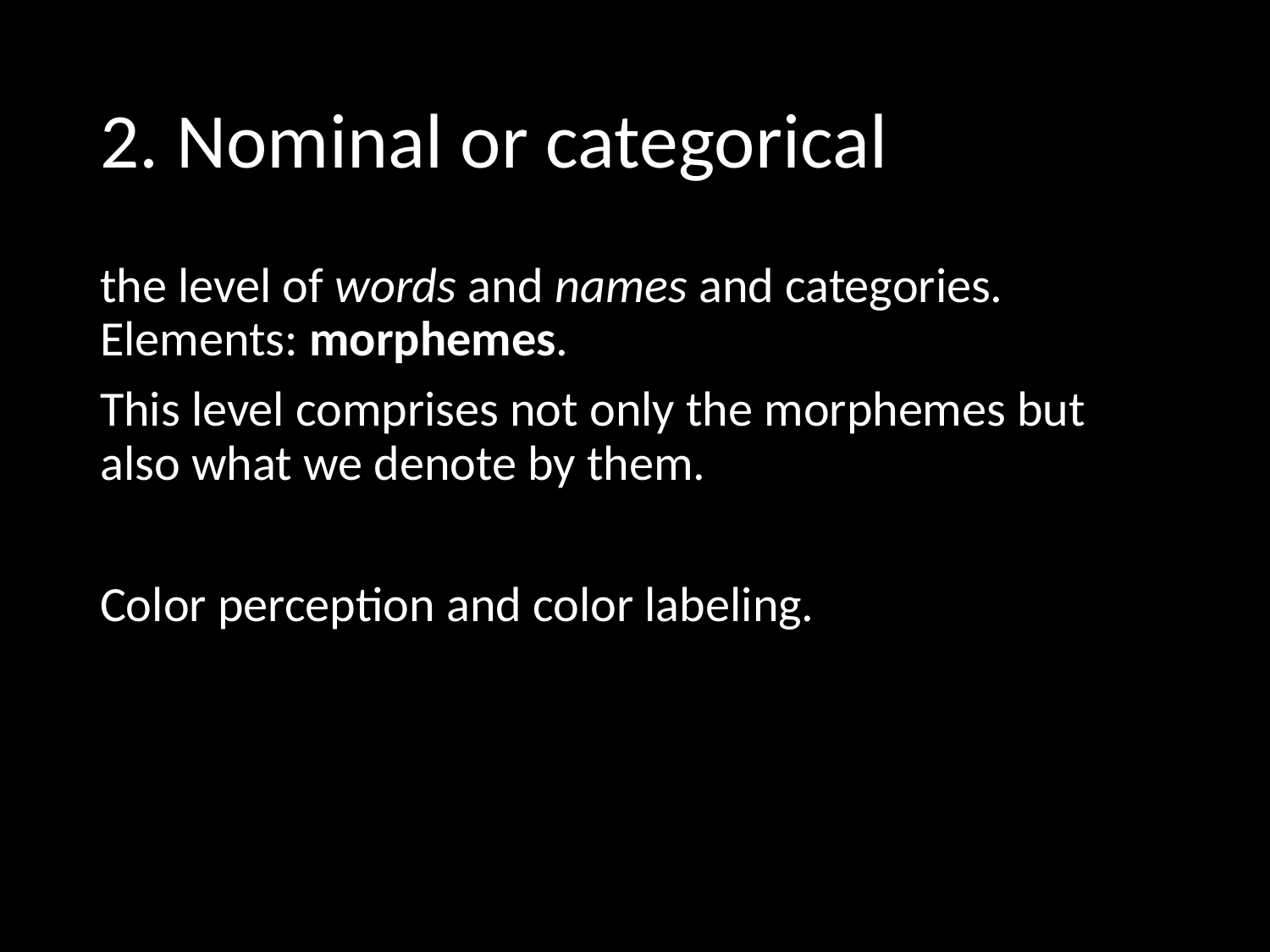

# 2. Nominal or categorical
the level of words and names and categories. Elements: morphemes.
This level comprises not only the morphemes but also what we denote by them.

Color perception and color labeling.